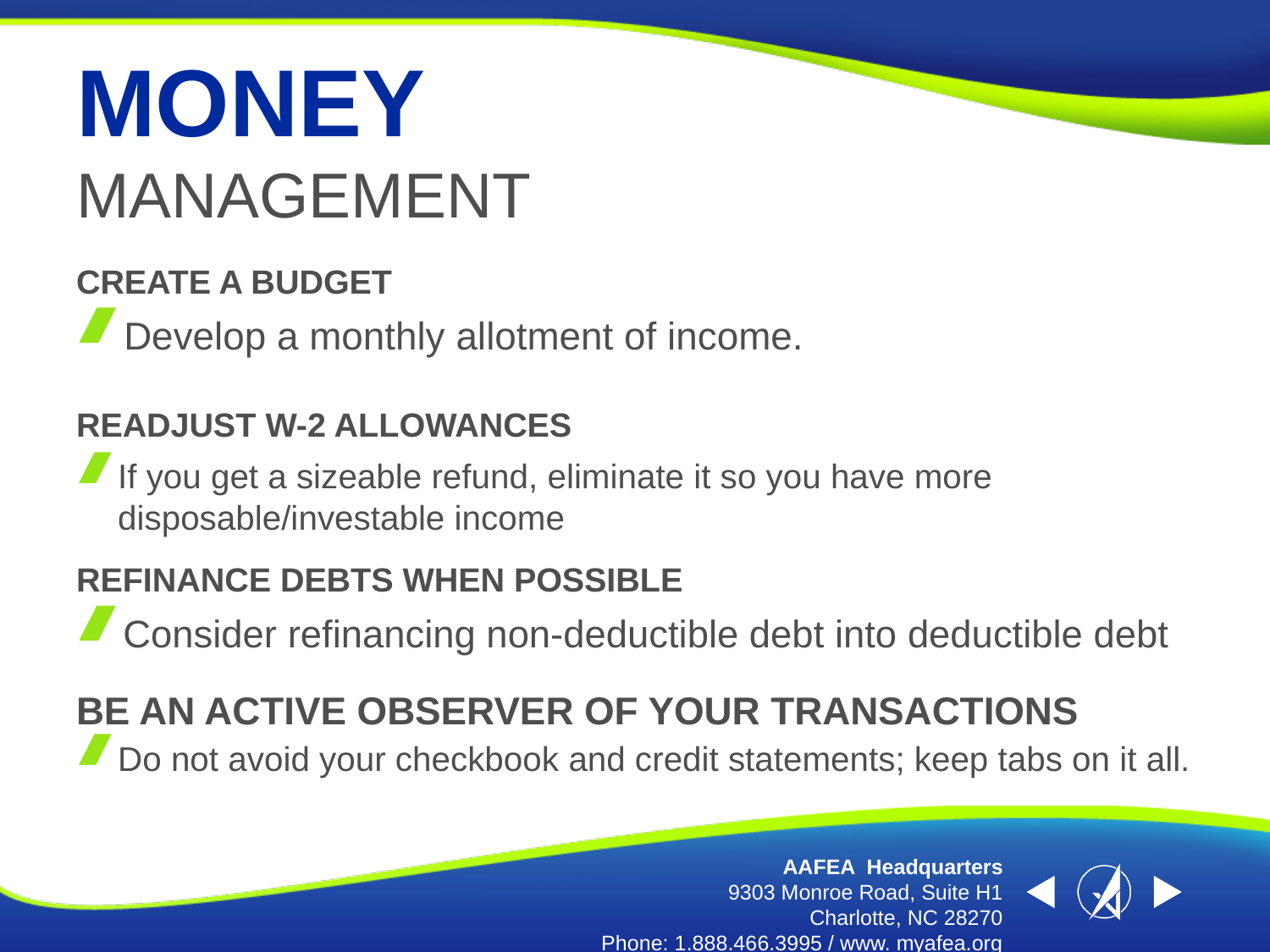

# MONEY
MANAGEMENT
CREATE A BUDGET
Develop a monthly allotment of income.

READJUST W-2 ALLOWANCES
If you get a sizeable refund, eliminate it so you have more disposable/investable income
REFINANCE DEBTS WHEN POSSIBLE
Consider refinancing non-deductible debt into deductible debt
BE AN ACTIVE OBSERVER OF YOUR TRANSACTIONS
Do not avoid your checkbook and credit statements; keep tabs on it all.